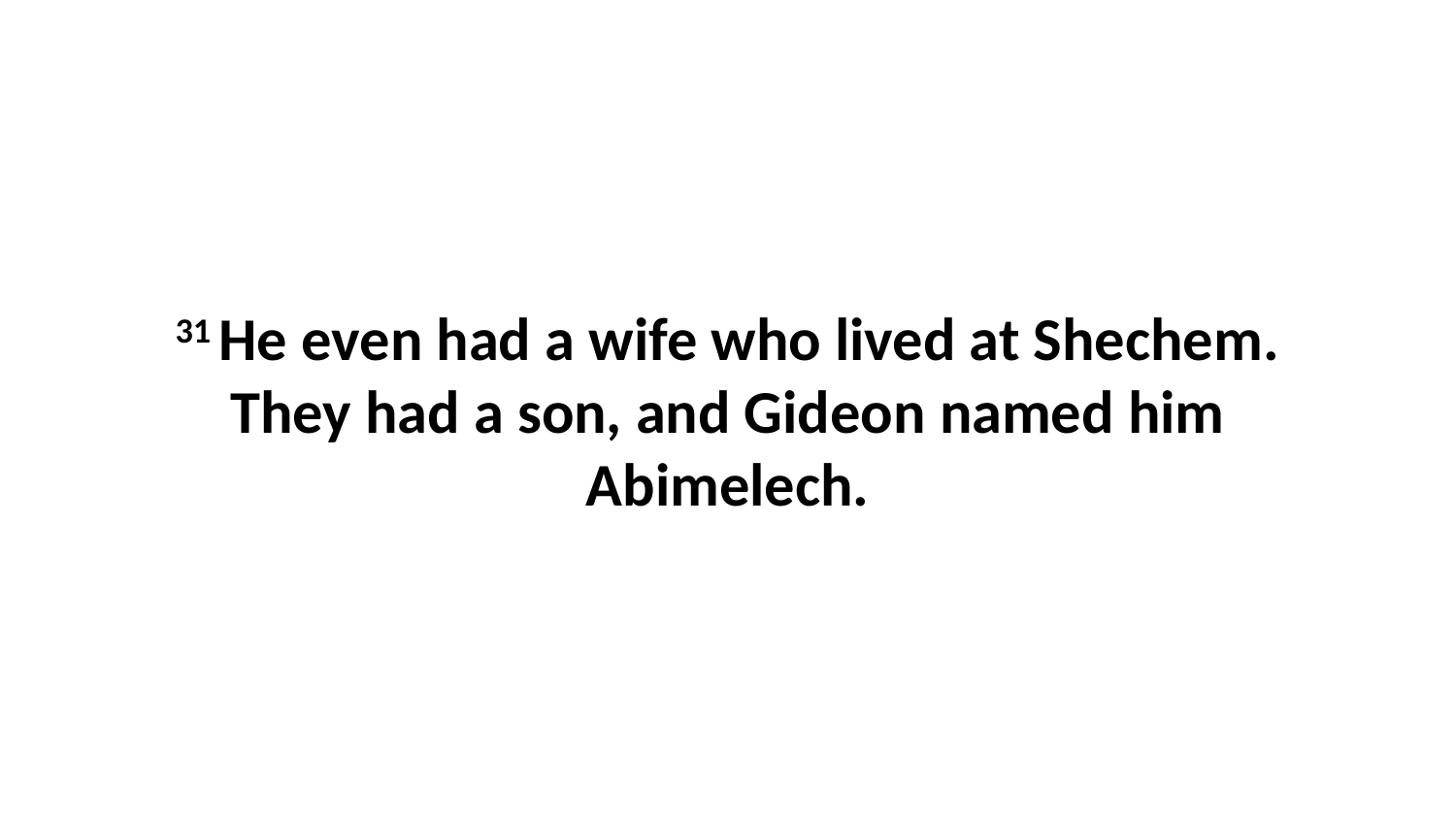

31 He even had a wife who lived at Shechem. They had a son, and Gideon named him Abimelech.